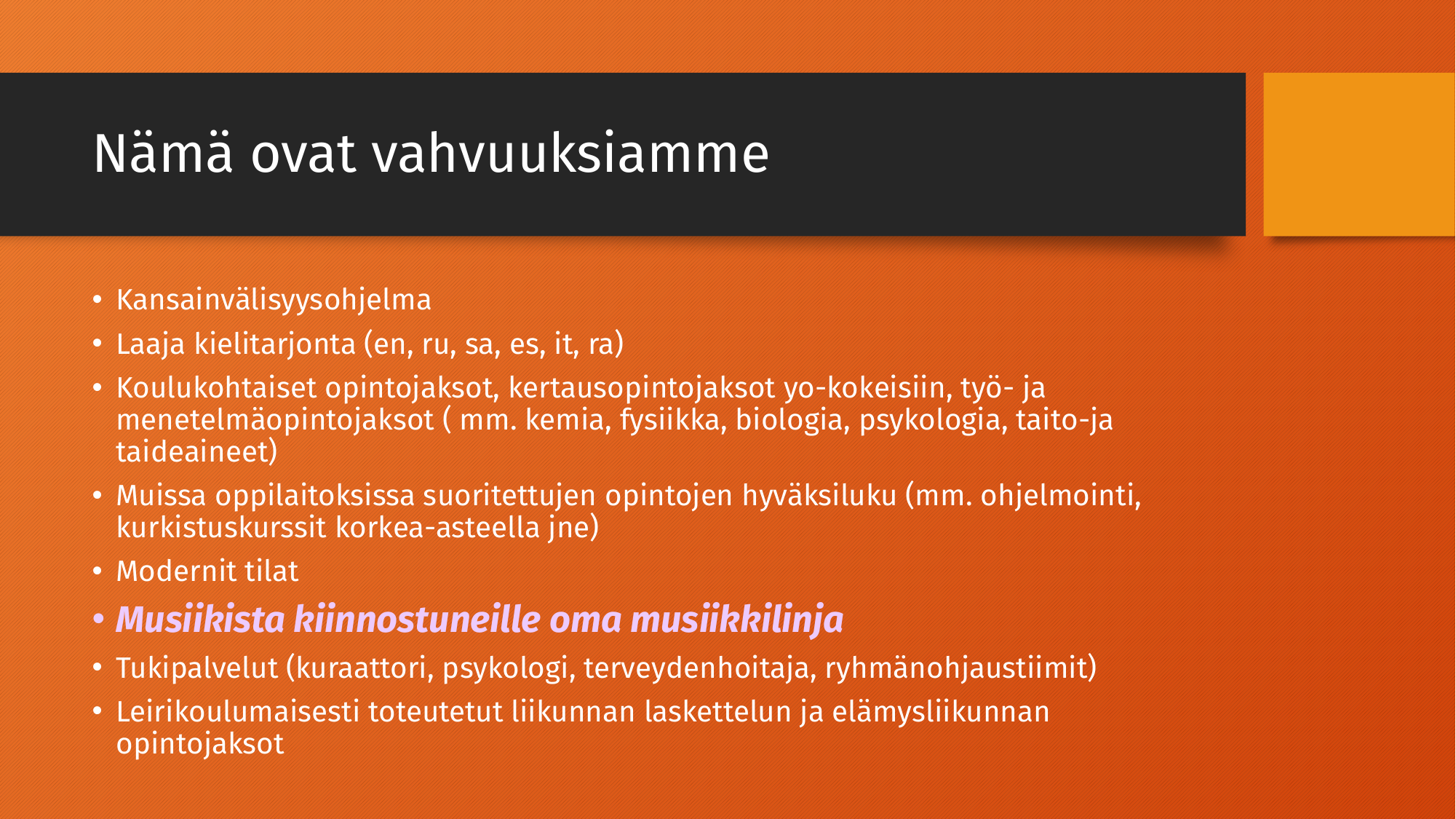

# Nämä ovat vahvuuksiamme
Kansainvälisyysohjelma
Laaja kielitarjonta (en, ru, sa, es, it, ra)
Koulukohtaiset opintojaksot, kertausopintojaksot yo-kokeisiin, työ- ja menetelmäopintojaksot ( mm. kemia, fysiikka, biologia, psykologia, taito-ja taideaineet)
Muissa oppilaitoksissa suoritettujen opintojen hyväksiluku (mm. ohjelmointi, kurkistuskurssit korkea-asteella jne)
Modernit tilat
Musiikista kiinnostuneille oma musiikkilinja
Tukipalvelut (kuraattori, psykologi, terveydenhoitaja, ryhmänohjaustiimit)
Leirikoulumaisesti toteutetut liikunnan laskettelun ja elämysliikunnan opintojaksot